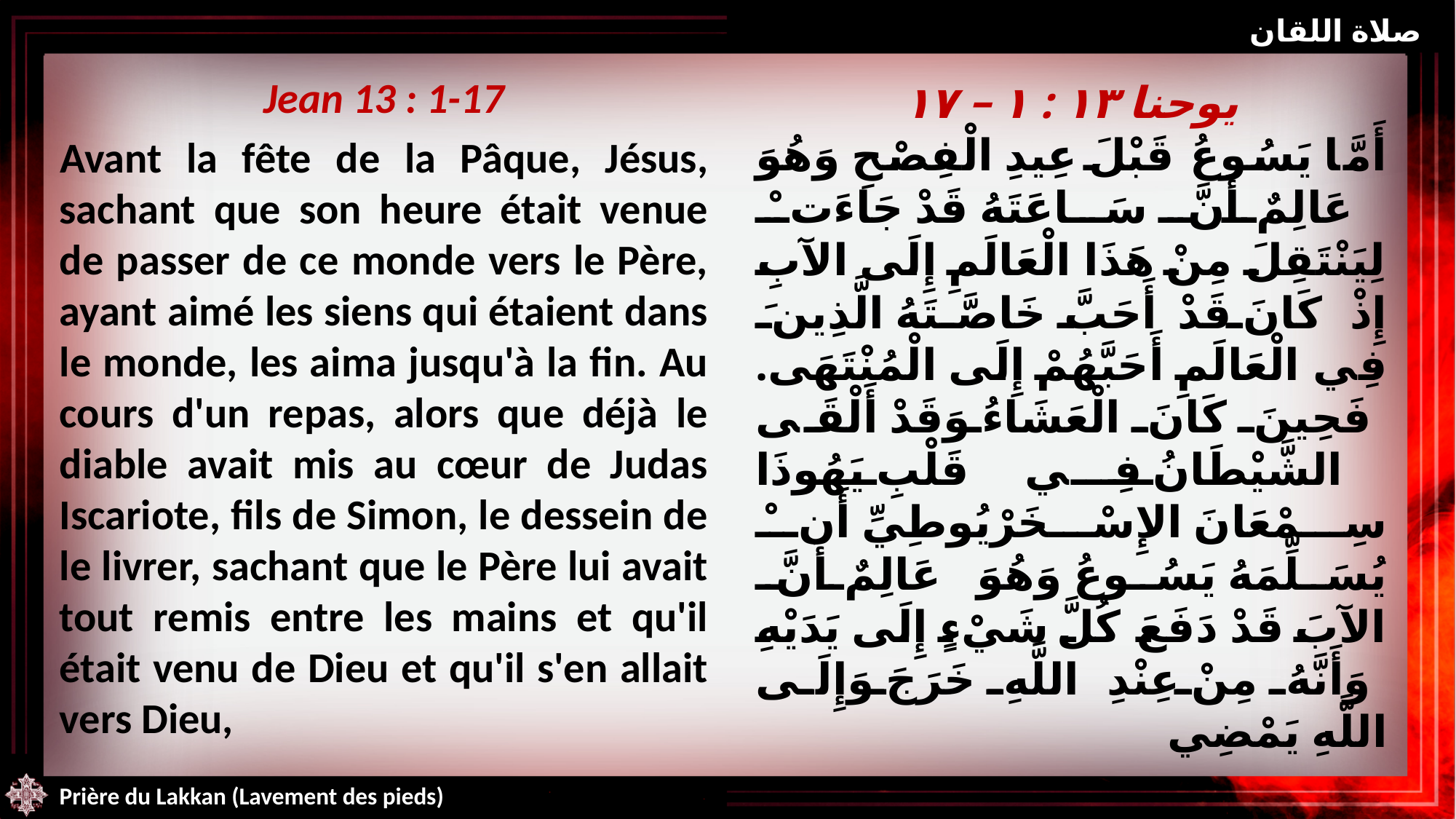

صلاة اللقان
Jean 13 : 1-17
Avant la fête de la Pâque, Jésus, sachant que son heure était venue de passer de ce monde vers le Père, ayant aimé les siens qui étaient dans le monde, les aima jusqu'à la fin. Au cours d'un repas, alors que déjà le diable avait mis au cœur de Judas Iscariote, fils de Simon, le dessein de le livrer, sachant que le Père lui avait tout remis entre les mains et qu'il était venu de Dieu et qu'il s'en allait vers Dieu,
يوحنا ١٣ : ١ – ١٧
أَمَّا يَسُوعُ قَبْلَ عِيدِ الْفِصْحِ وَهُوَ عَالِمٌ أَنَّ سَاعَتَهُ قَدْ جَاءَتْ لِيَنْتَقِلَ مِنْ هَذَا الْعَالَمِ إِلَى الآبِ إِذْ كَانَ قَدْ أَحَبَّ خَاصَّتَهُ الَّذِينَ فِي الْعَالَمِ أَحَبَّهُمْ إِلَى الْمُنْتَهَى. فَحِينَ كَانَ الْعَشَاءُ وَقَدْ أَلْقَى الشَّيْطَانُ فِي قَلْبِ يَهُوذَا سِمْعَانَ الإِسْخَرْيُوطِيِّ أَنْ يُسَلِّمَهُ يَسُوعُ وَهُوَ عَالِمٌ أَنَّ الآبَ قَدْ دَفَعَ كُلَّ شَيْءٍ إِلَى يَدَيْهِ وَأَنَّهُ مِنْ عِنْدِ اللَّهِ خَرَجَ وَإِلَى اللَّهِ يَمْضِي
Prière du Lakkan (Lavement des pieds)